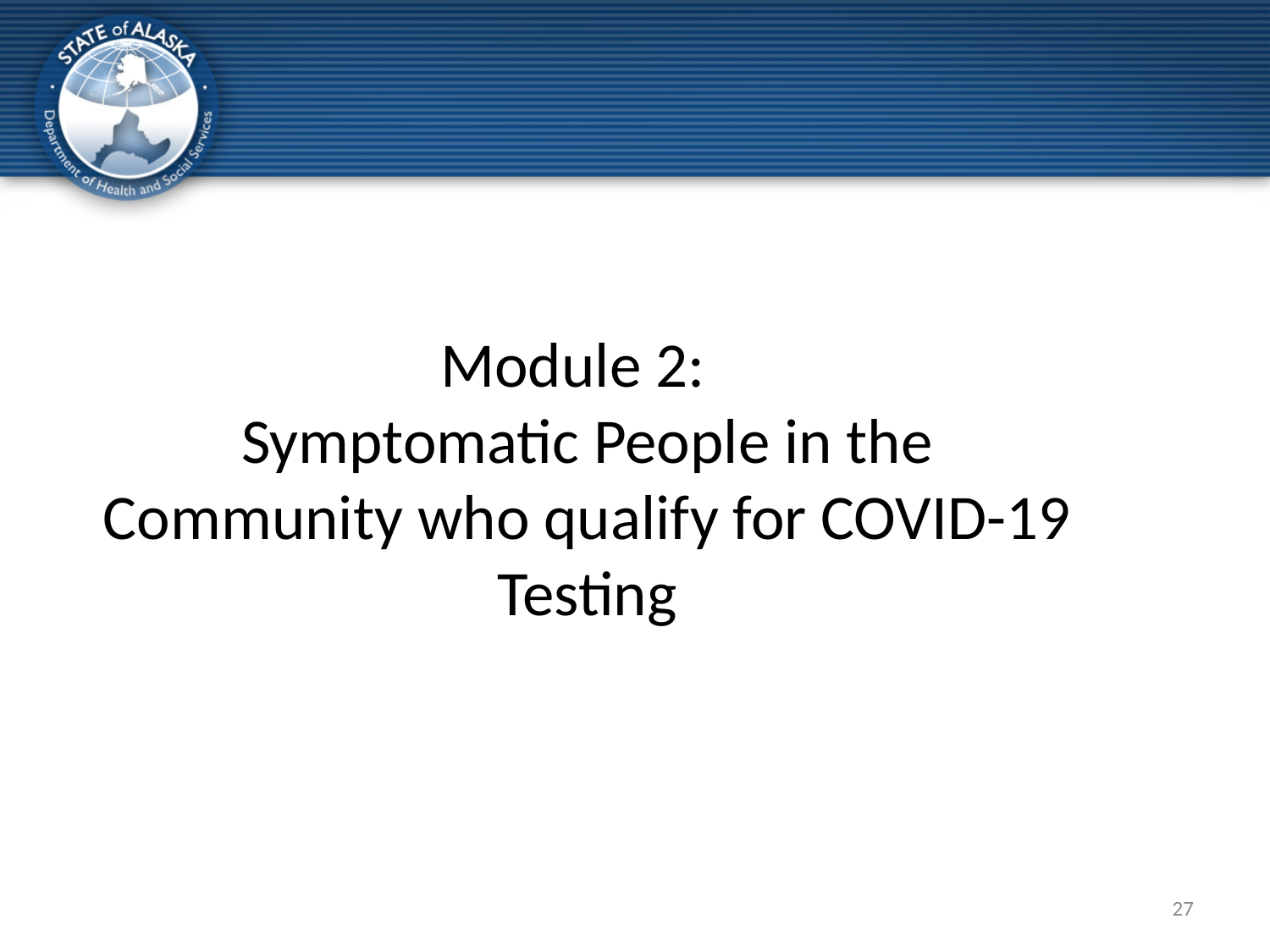

# Module 2: Symptomatic People in the Community who qualify for COVID-19 Testing
27